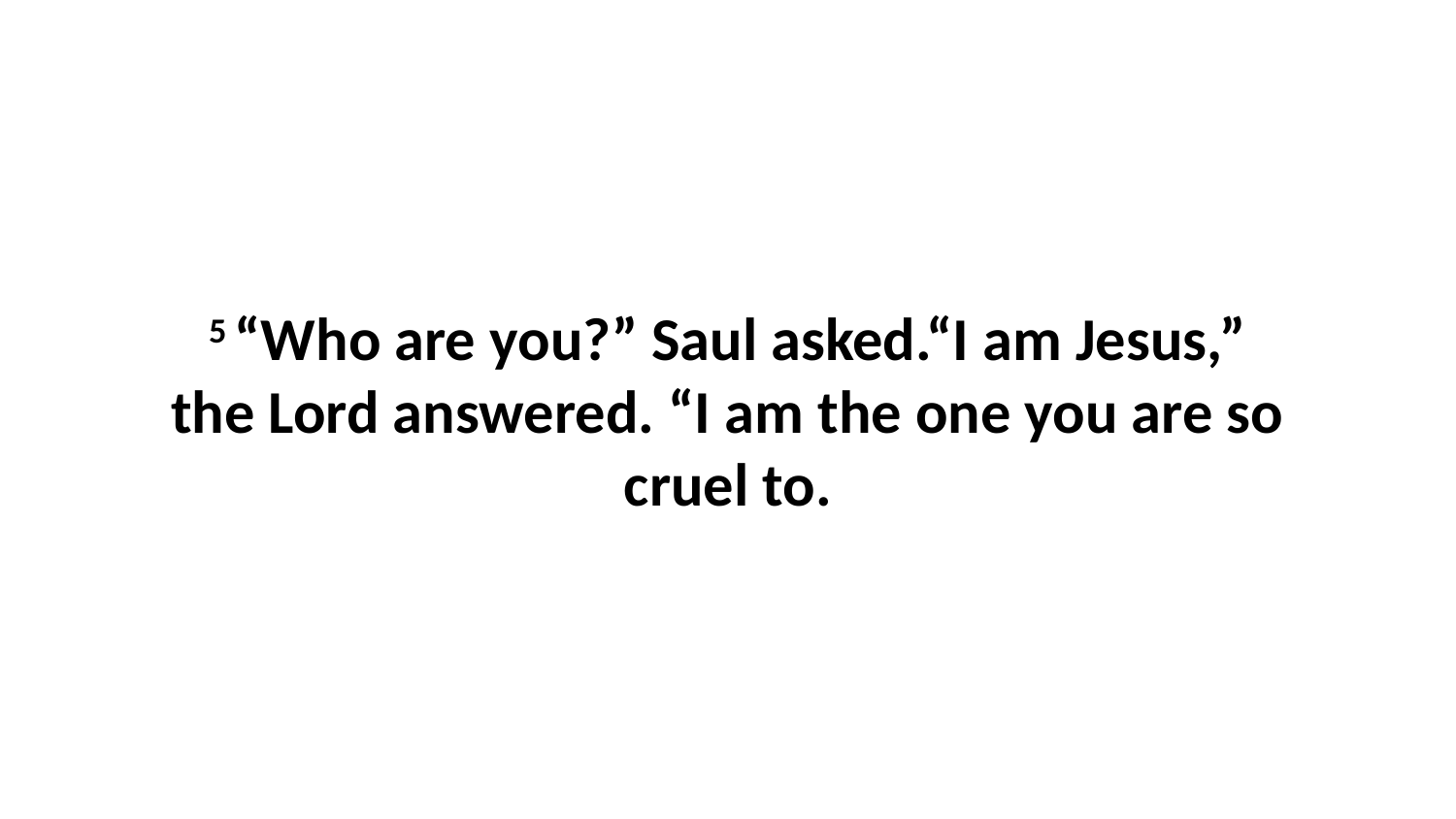

5 “Who are you?” Saul asked.“I am Jesus,” the Lord answered. “I am the one you are so cruel to.